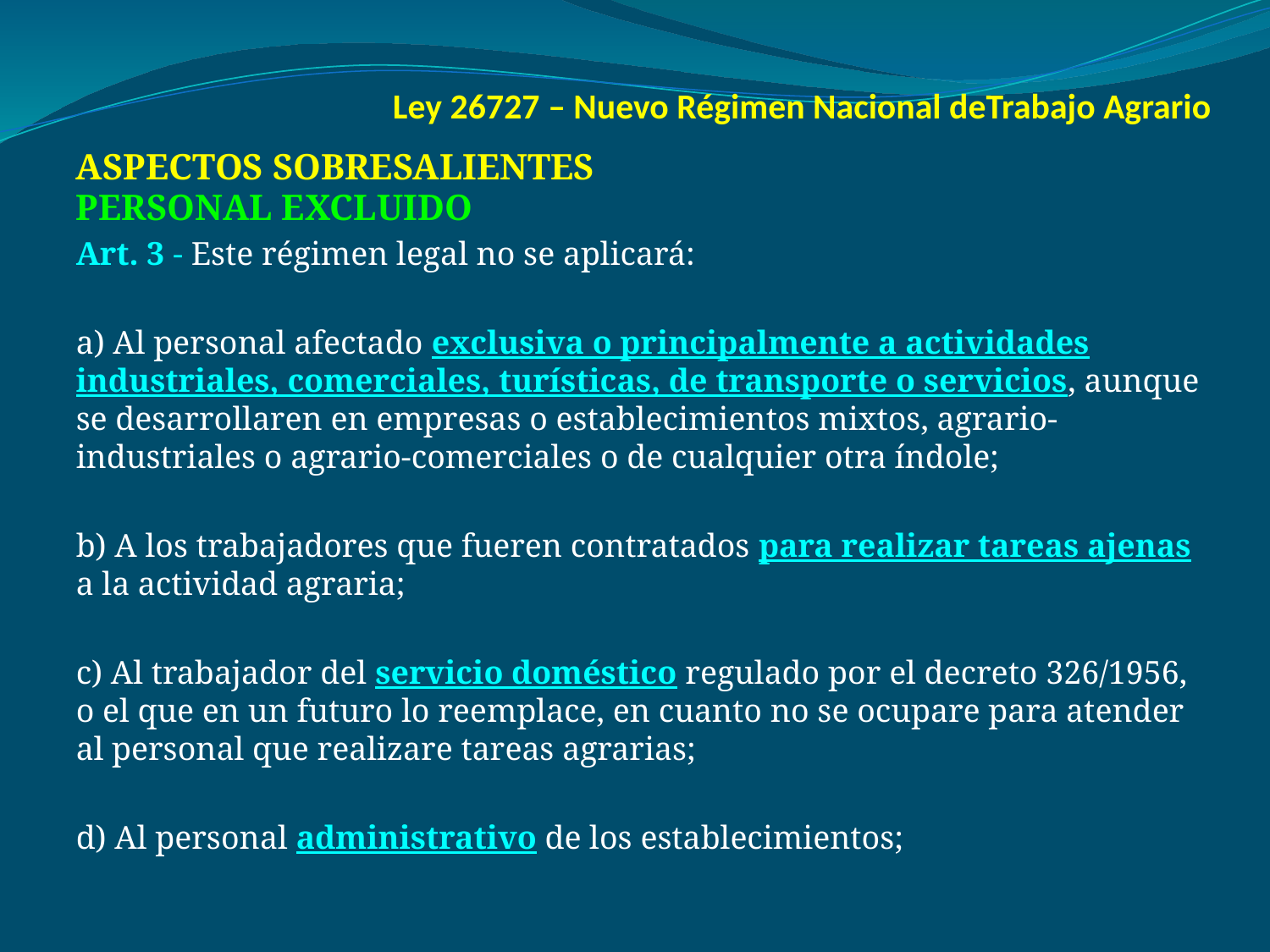

# Ley 26727 – Nuevo Régimen Nacional deTrabajo Agrario
ASPECTOS SOBRESALIENTES
PERSONAL EXCLUIDO
Art. 3 - Este régimen legal no se aplicará:

a) Al personal afectado exclusiva o principalmente a actividades industriales, comerciales, turísticas, de transporte o servicios, aunque se desarrollaren en empresas o establecimientos mixtos, agrario-industriales o agrario-comerciales o de cualquier otra índole;

b) A los trabajadores que fueren contratados para realizar tareas ajenas a la actividad agraria;

c) Al trabajador del servicio doméstico regulado por el decreto 326/1956, o el que en un futuro lo reemplace, en cuanto no se ocupare para atender al personal que realizare tareas agrarias;

d) Al personal administrativo de los establecimientos;